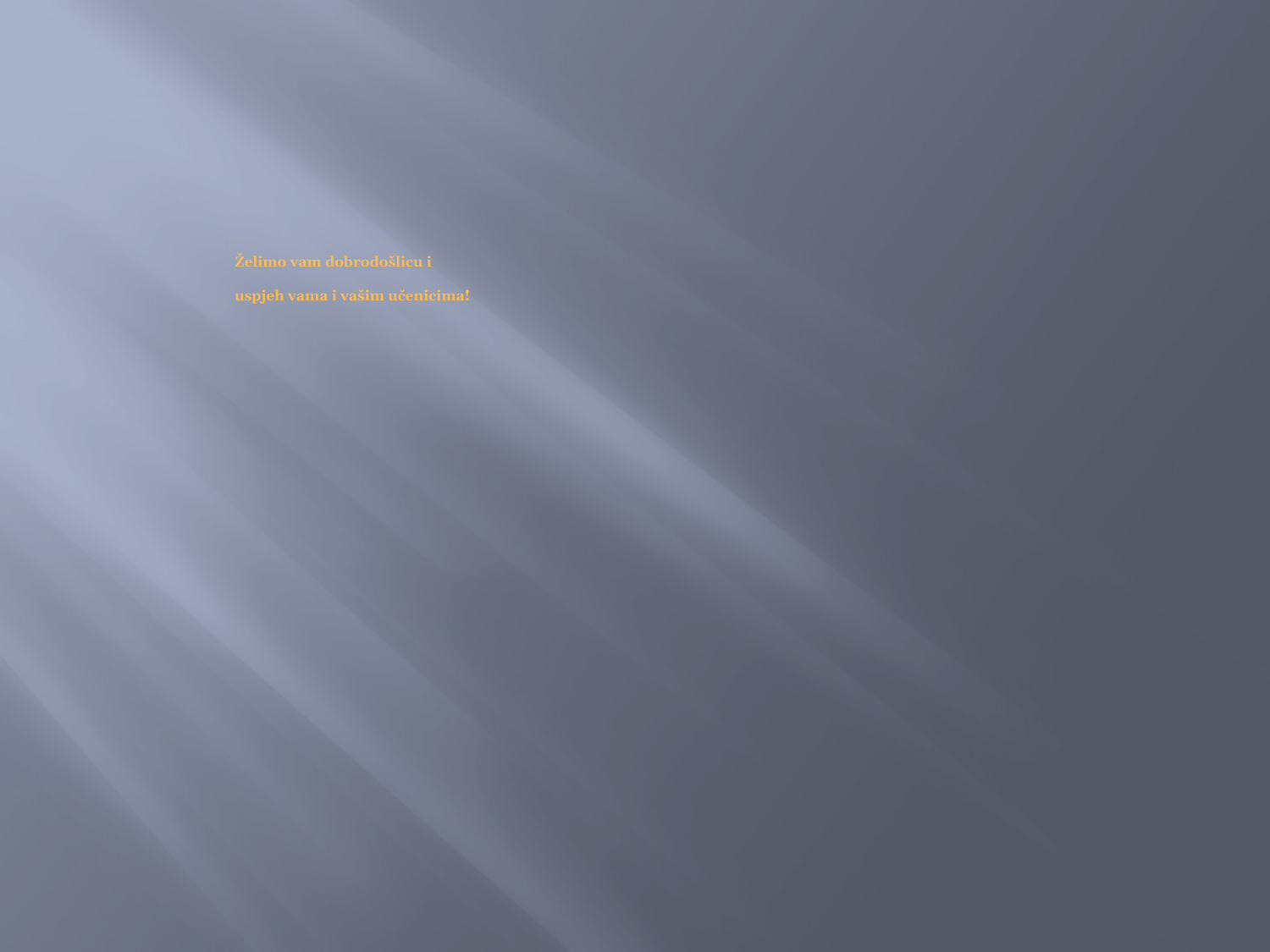

Želimo vam dobrodošlicu i
uspjeh vama i vašim učenicima!